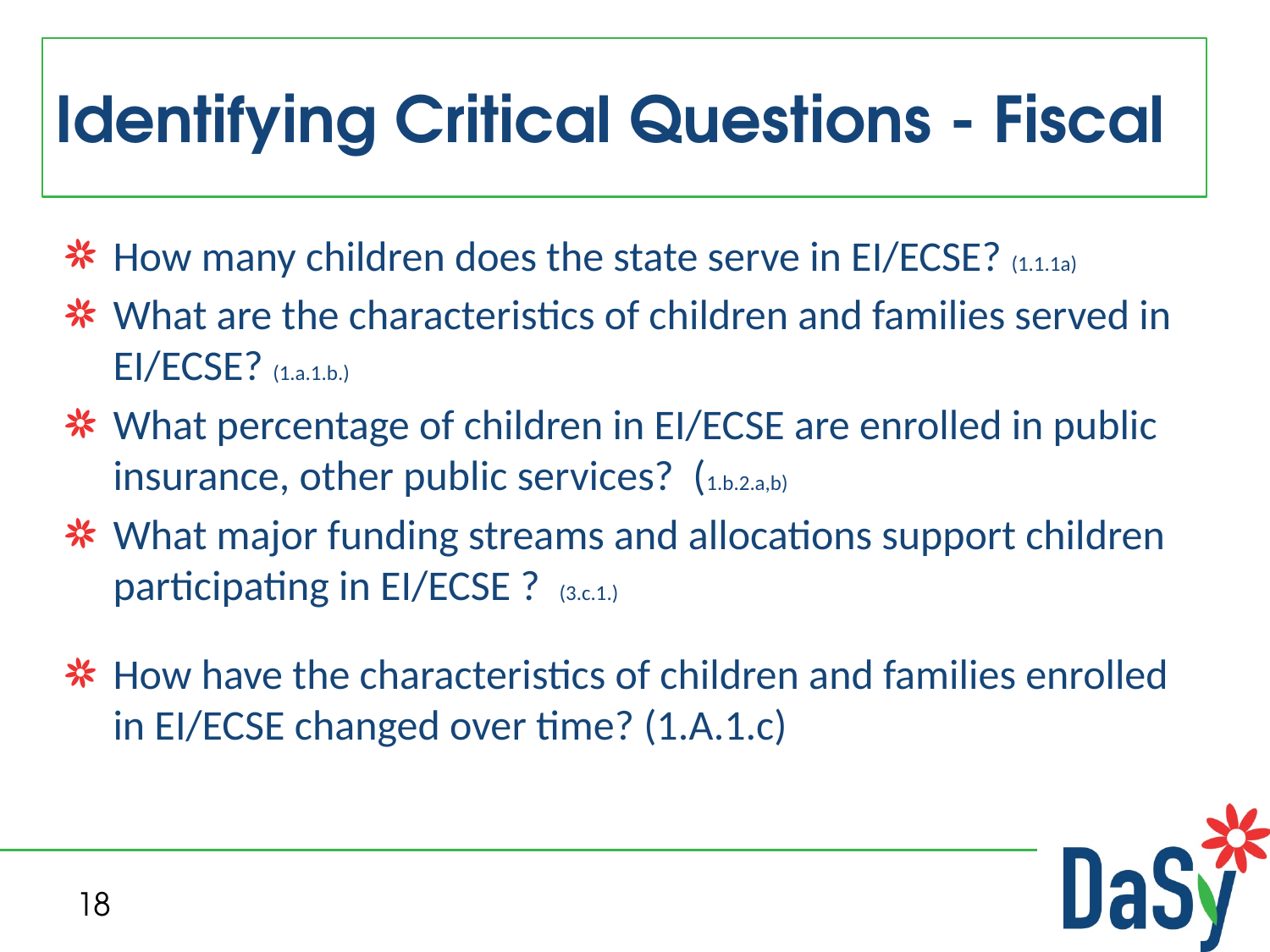

# Identifying Critical Questions - Fiscal
How many children does the state serve in EI/ECSE? (1.1.1a)
What are the characteristics of children and families served in EI/ECSE? (1.a.1.b.)
What percentage of children in EI/ECSE are enrolled in public insurance, other public services?  (1.b.2.a,b)
What major funding streams and allocations support children participating in EI/ECSE ?  (3.c.1.)

How have the characteristics of children and families enrolled in EI/ECSE changed over time? (1.A.1.c)

18